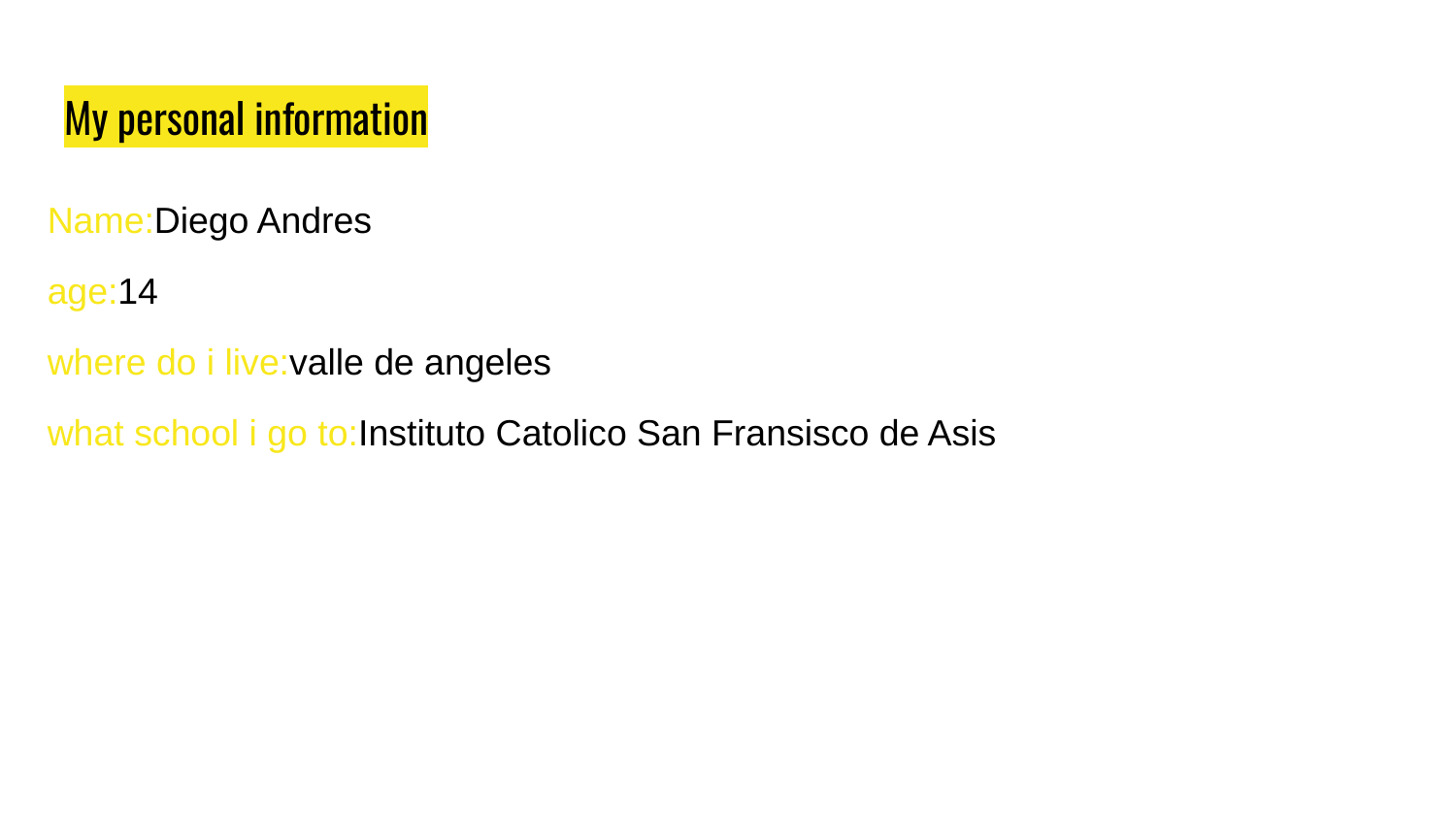

# My personal information

Name:Diego Andres
age:14
where do i live:valle de angeles
what school i go to:Instituto Catolico San Fransisco de Asis